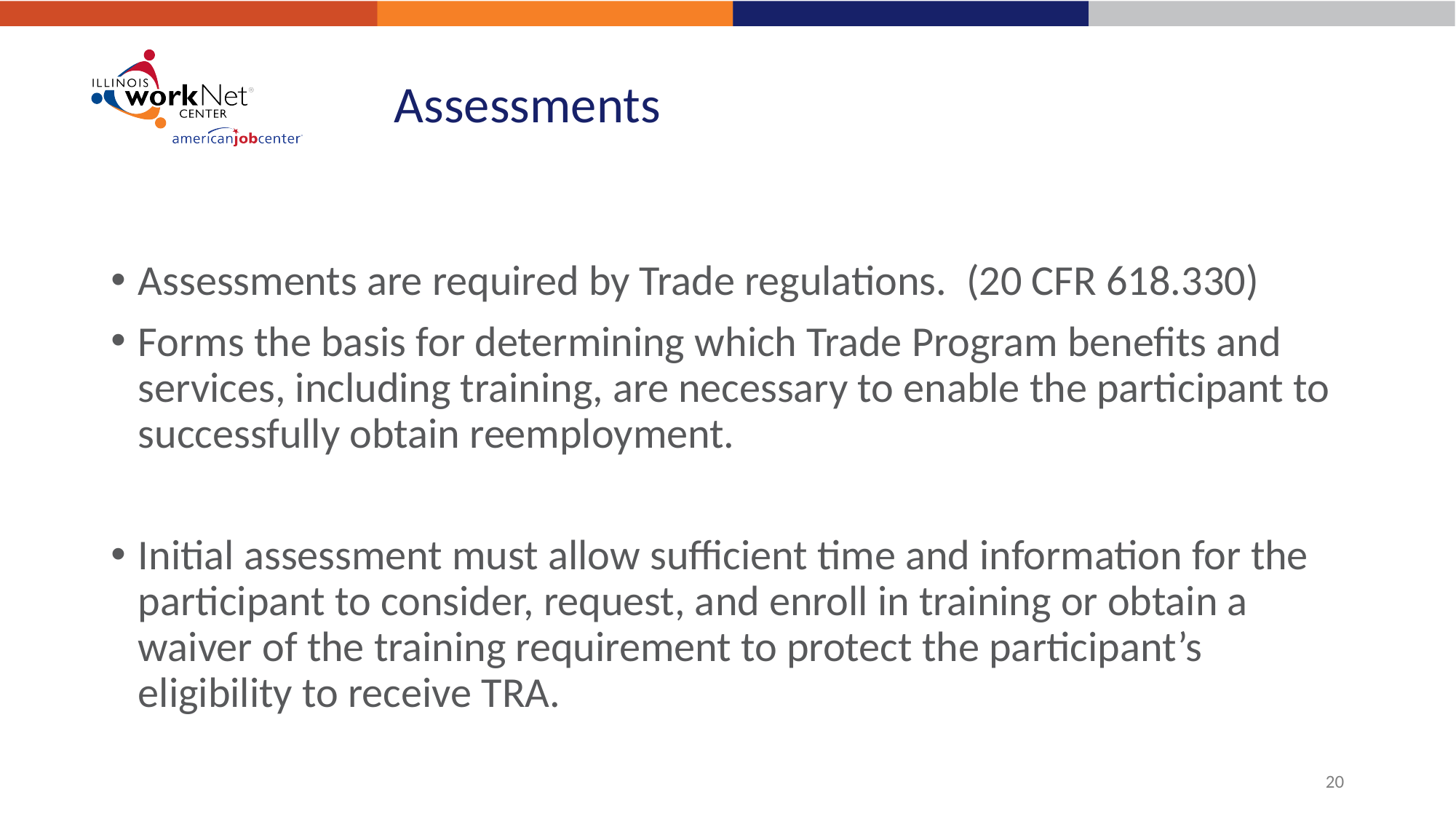

# Assessments
Assessments are required by Trade regulations.  (20 CFR 618.330)
Forms the basis for determining which Trade Program benefits and services, including training, are necessary to enable the participant to successfully obtain reemployment.

Initial assessment must allow sufficient time and information for the participant to consider, request, and enroll in training or obtain a waiver of the training requirement to protect the participant’s eligibility to receive TRA.
20